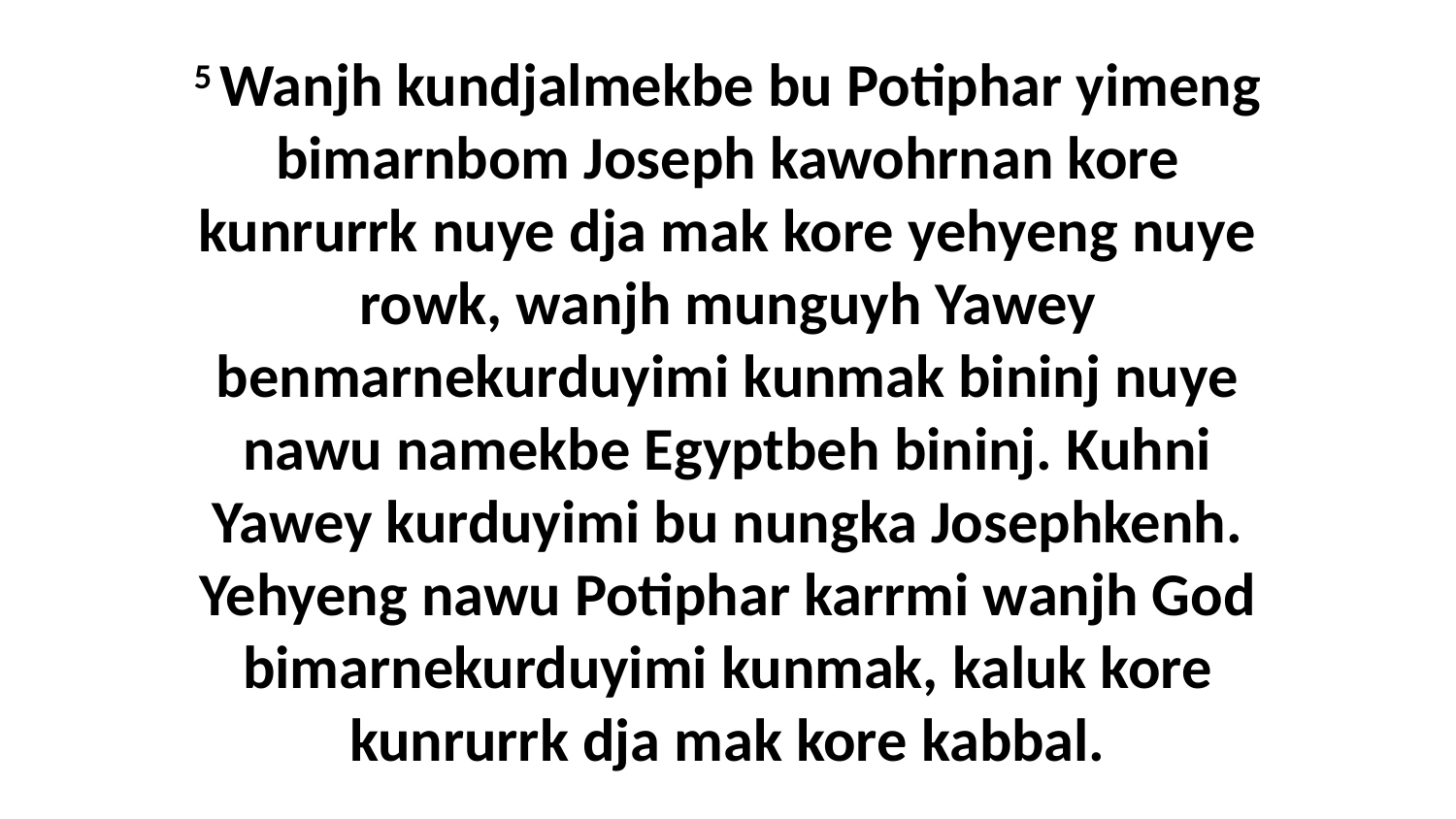

5 Wanjh kundjalmekbe bu Potiphar yimeng bimarnbom Joseph kawohrnan kore kunrurrk nuye dja mak kore yehyeng nuye rowk, wanjh munguyh Yawey benmarnekurduyimi kunmak bininj nuye nawu namekbe Egyptbeh bininj. Kuhni Yawey kurduyimi bu nungka Josephkenh. Yehyeng nawu Potiphar karrmi wanjh God bimarnekurduyimi kunmak, kaluk kore kunrurrk dja mak kore kabbal.